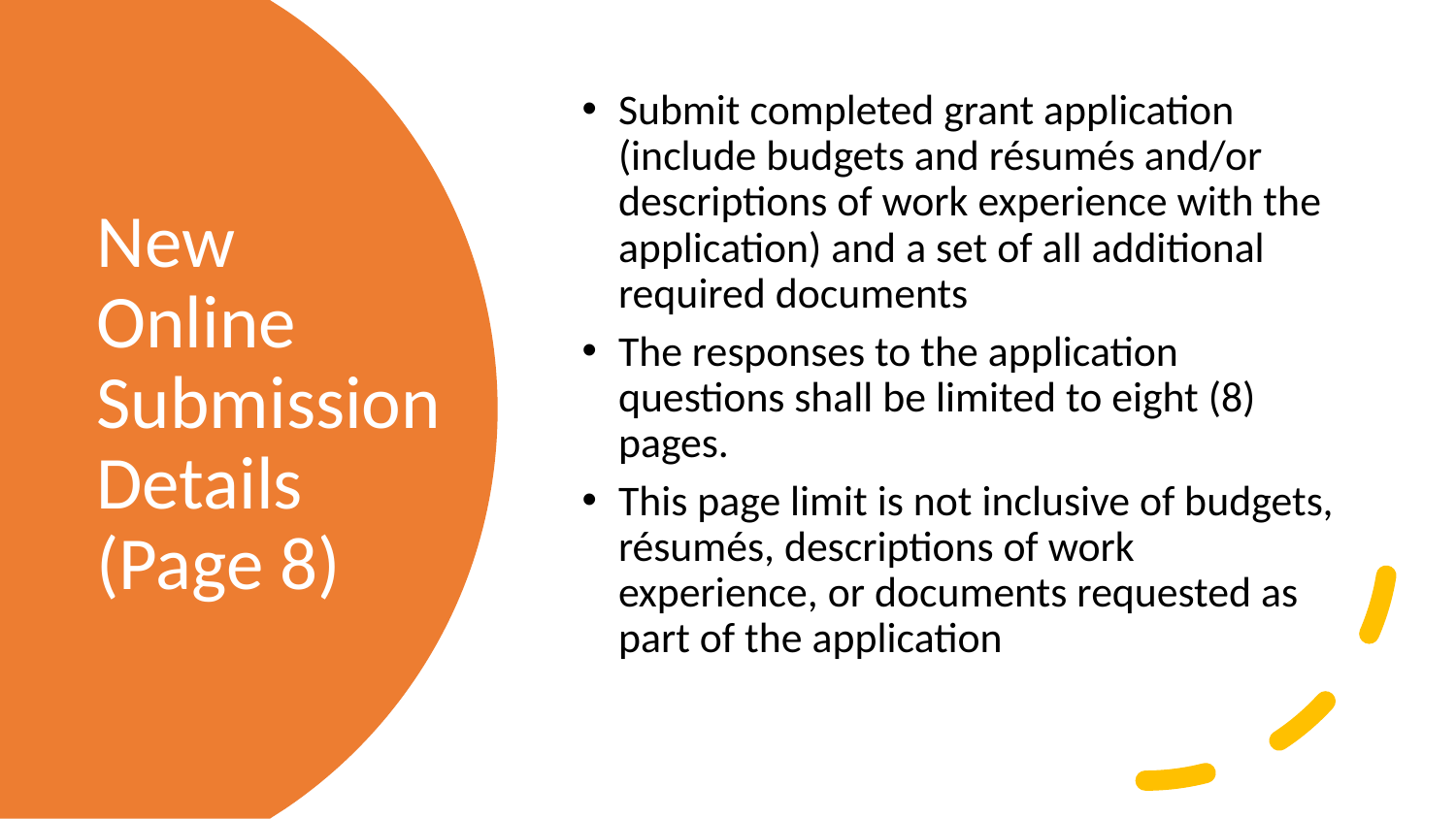

Submit completed grant application (include budgets and résumés and/or descriptions of work experience with the application) and a set of all additional required documents
The responses to the application questions shall be limited to eight (8) pages.
This page limit is not inclusive of budgets, résumés, descriptions of work experience, or documents requested as part of the application

# New Online Submission Details (Page 8)